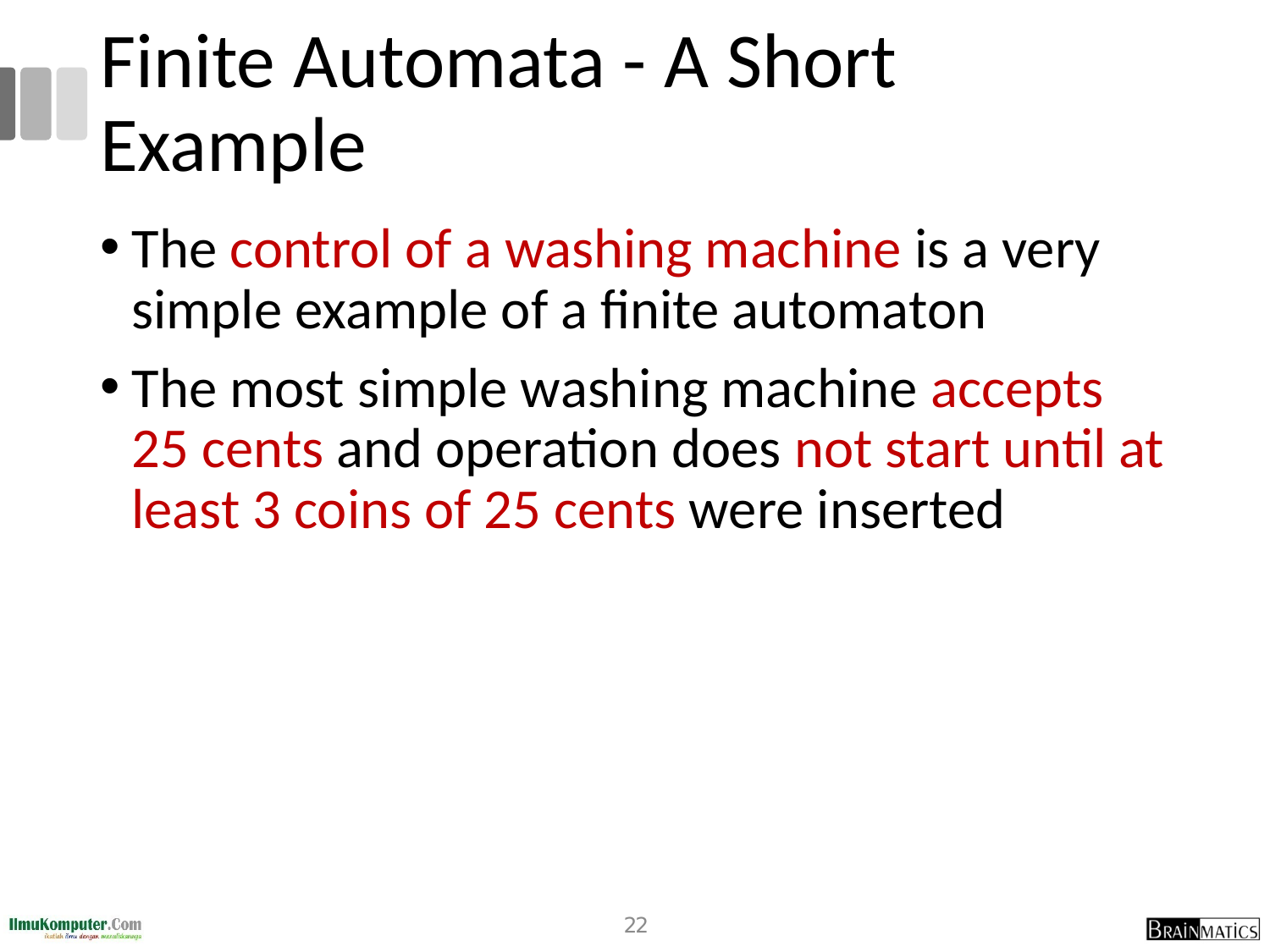

# Finite Automata - A Short Example
The control of a washing machine is a very simple example of a finite automaton
The most simple washing machine accepts 25 cents and operation does not start until at least 3 coins of 25 cents were inserted
22